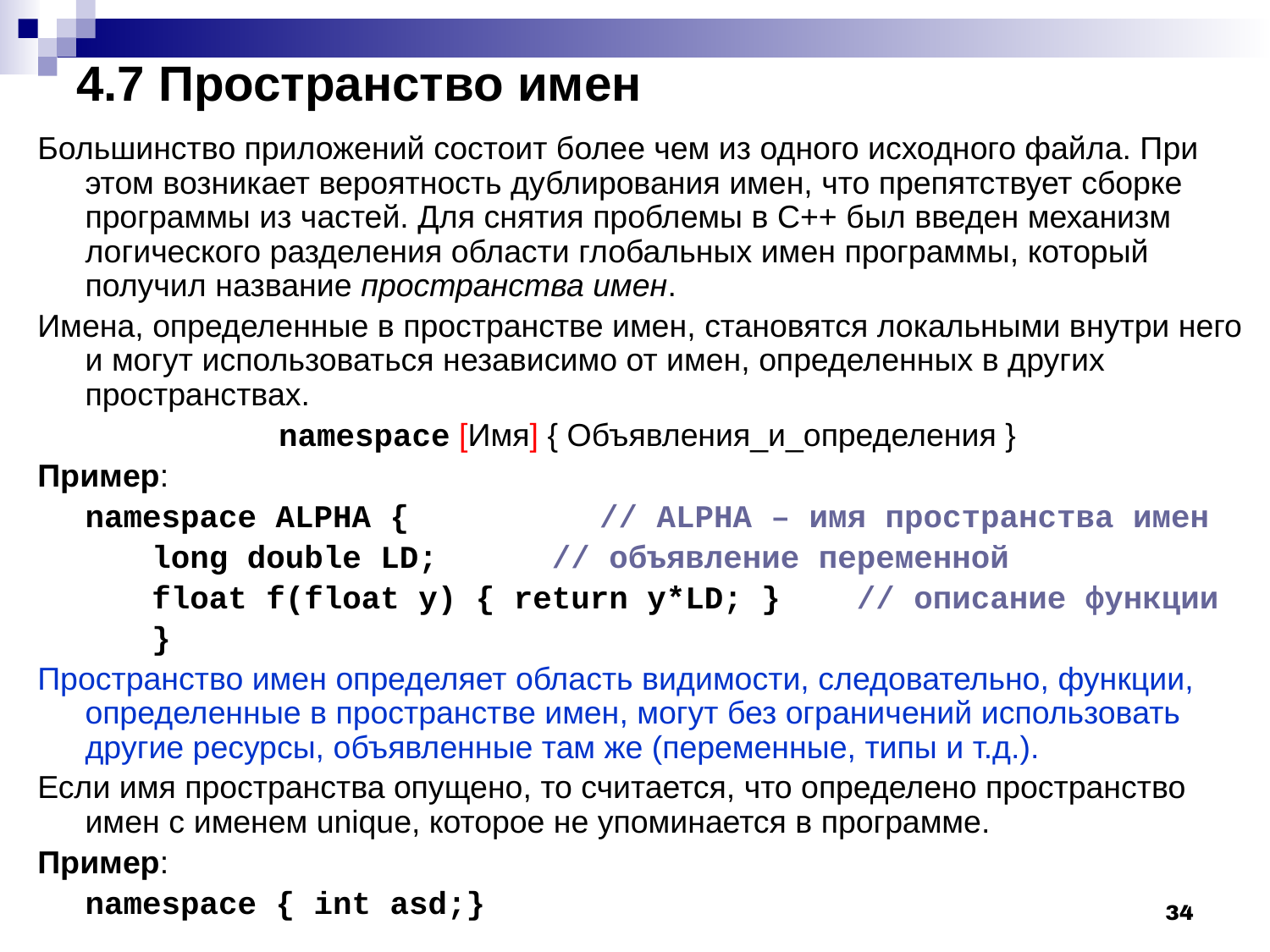

# 4.7 Пространство имен
Большинство приложений состоит более чем из одного исходного файла. При этом возникает вероятность дублирования имен, что препятствует сборке программы из частей. Для снятия проблемы в C++ был введен механизм логического разделения области глобальных имен программы, который получил название пространства имен.
Имена, определенные в пространстве имен, становятся локальными внутри него и могут использоваться независимо от имен, определенных в других пространствах.
namespaсe [Имя] { Объявления_и_определения }
Пример:
	namespace ALPHA {          // ALPHA – имя пространства имен
      long double LD;      // объявление переменной
      float f(float y) { return y*LD; }    // описание функции
      }
Пространство имен определяет область видимости, следовательно, функции, определенные в пространстве имен, могут без ограничений использовать другие ресурсы, объявленные там же (переменные, типы и т.д.).
Если имя пространства опущено, то считается, что определено пространство имен c именем unique, которое не упоминается в программе.
Пример:
	namespace { int asd;}

34